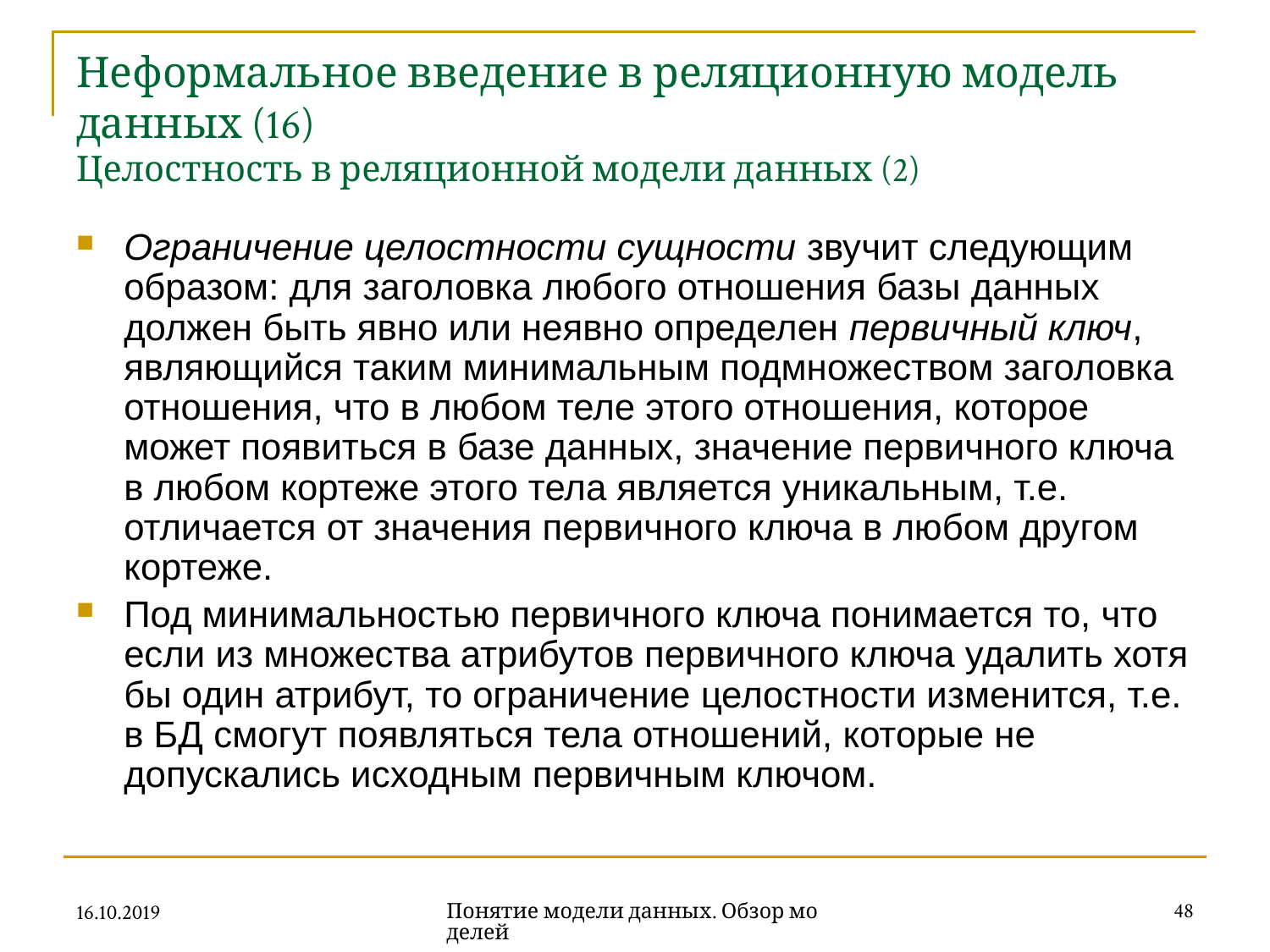

# Неформальное введение в реляционную модель данных (16) Целостность в реляционной модели данных (2)
Ограничение целостности сущности звучит следующим образом: для заголовка любого отношения базы данных должен быть явно или неявно определен первичный ключ, являющийся таким минимальным подмножеством заголовка отношения, что в любом теле этого отношения, которое может появиться в базе данных, значение первичного ключа в любом кортеже этого тела является уникальным, т.е. отличается от значения первичного ключа в любом другом кортеже.
Под минимальностью первичного ключа понимается то, что если из множества атрибутов первичного ключа удалить хотя бы один атрибут, то ограничение целостности изменится, т.е. в БД смогут появляться тела отношений, которые не допускались исходным первичным ключом.
16.10.2019
48
Понятие модели данных. Обзор моделей